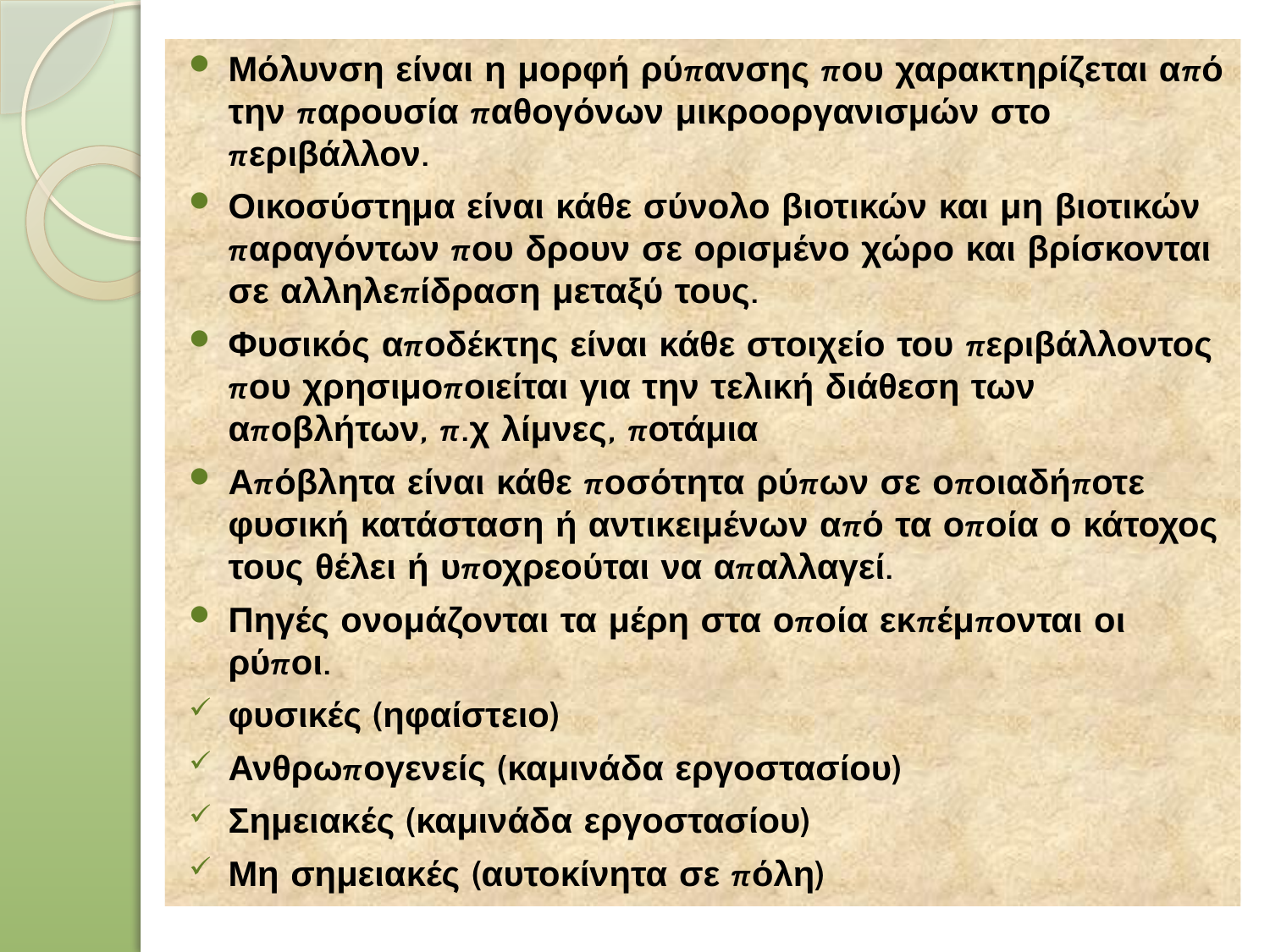

Μόλυνση είναι η μορφή ρύπανσης που χαρακτηρίζεται από την παρουσία παθογόνων μικροοργανισμών στο περιβάλλον.
Οικοσύστημα είναι κάθε σύνολο βιοτικών και μη βιοτικών παραγόντων που δρουν σε ορισμένο χώρο και βρίσκονται σε αλληλεπίδραση μεταξύ τους.
Φυσικός αποδέκτης είναι κάθε στοιχείο του περιβάλλοντος που χρησιμοποιείται για την τελική διάθεση των αποβλήτων, π.χ λίμνες, ποτάμια
Απόβλητα είναι κάθε ποσότητα ρύπων σε οποιαδήποτε φυσική κατάσταση ή αντικειμένων από τα οποία ο κάτοχος τους θέλει ή υποχρεούται να απαλλαγεί.
Πηγές ονομάζονται τα μέρη στα οποία εκπέμπονται οι ρύποι.
φυσικές (ηφαίστειο)
Ανθρωπογενείς (καμινάδα εργοστασίου)
Σημειακές (καμινάδα εργοστασίου)
Μη σημειακές (αυτοκίνητα σε πόλη)